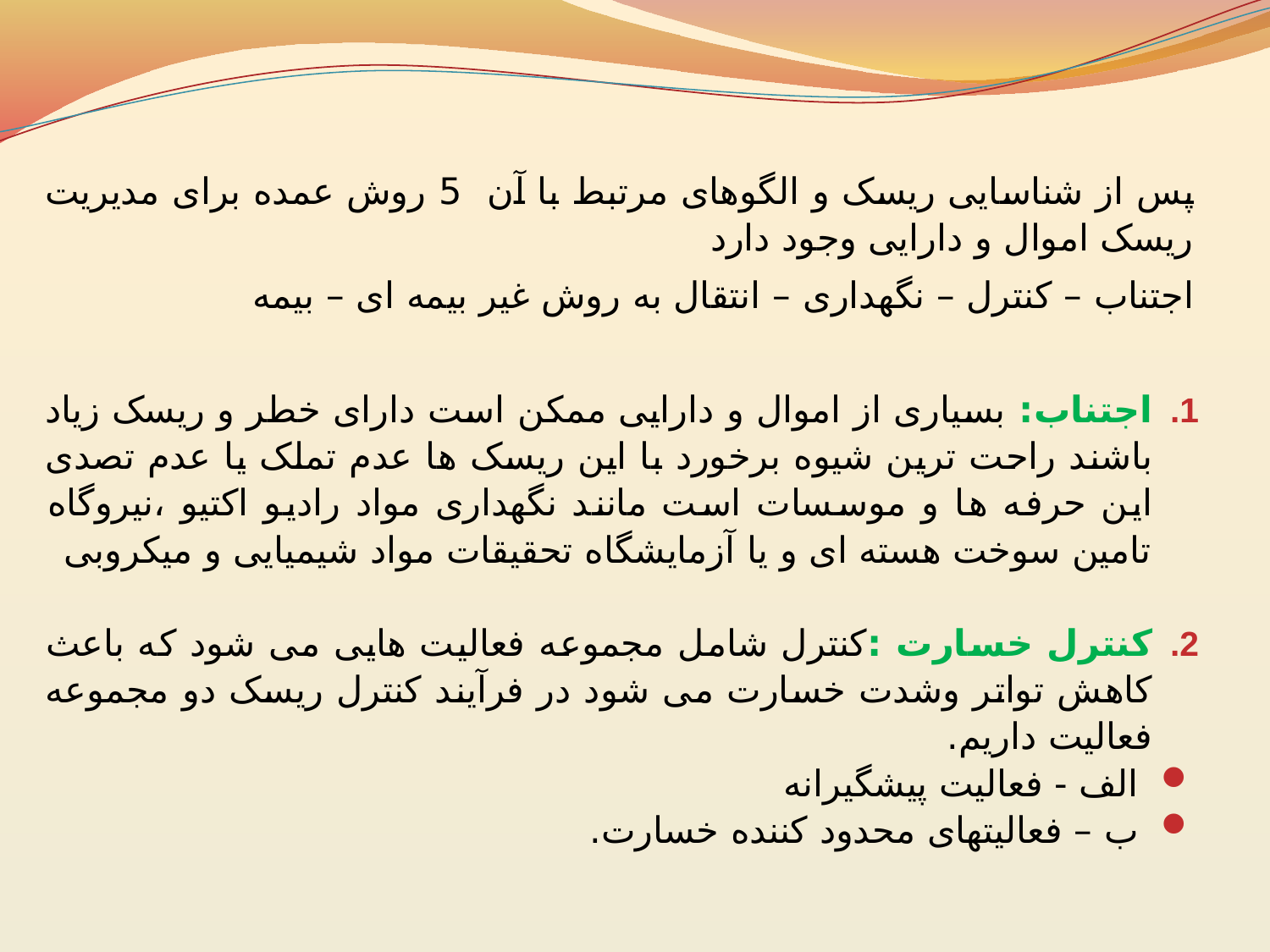

#
پس از شناسایی ریسک و الگوهای مرتبط با آن  5 روش عمده برای مدیریت ریسک اموال و دارایی وجود دارد
اجتناب – کنترل – نگهداری – انتقال به روش غیر بیمه ای – بیمه

اجتناب: بسیاری از اموال و دارایی ممکن است دارای خطر و ریسک زیاد باشند راحت ترین شیوه برخورد با این ریسک ها عدم تملک یا عدم تصدی این حرفه ها و موسسات است مانند نگهداری مواد رادیو اکتیو ،نیروگاه تامین سوخت هسته ای و یا آزمایشگاه تحقیقات مواد شیمیایی و میکروبی

کنترل خسارت :کنترل شامل مجموعه فعالیت هایی می شود که باعث کاهش تواتر وشدت خسارت می شود در فرآیند کنترل ریسک دو مجموعه فعالیت داریم.
الف - فعالیت پیشگیرانه
ب – فعالیتهای محدود کننده خسارت.